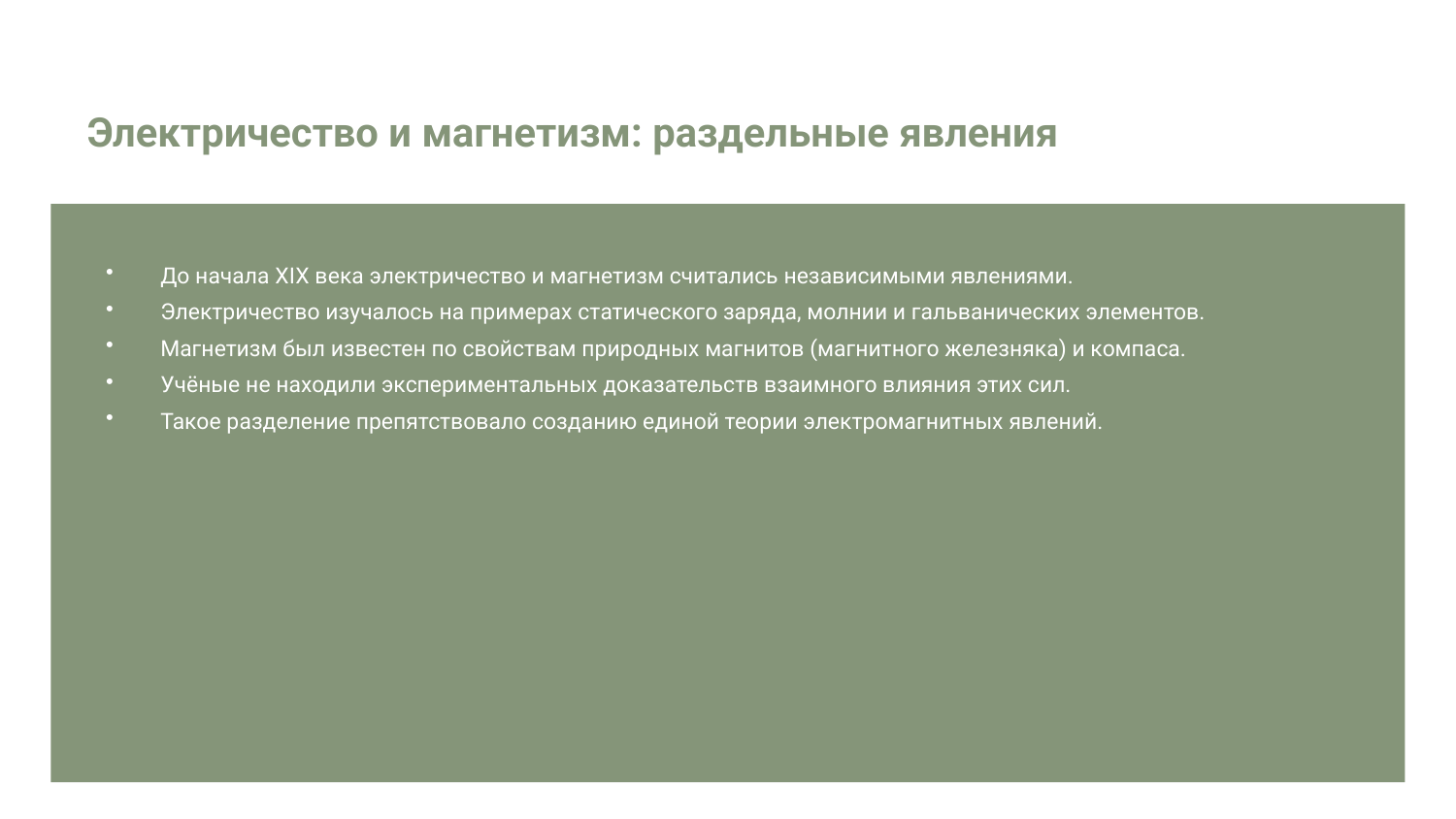

Электричество и магнетизм: раздельные явления

До начала XIX века электричество и магнетизм считались независимыми явлениями.
Электричество изучалось на примерах статического заряда, молнии и гальванических элементов.
Магнетизм был известен по свойствам природных магнитов (магнитного железняка) и компаса.
Учёные не находили экспериментальных доказательств взаимного влияния этих сил.
Такое разделение препятствовало созданию единой теории электромагнитных явлений.